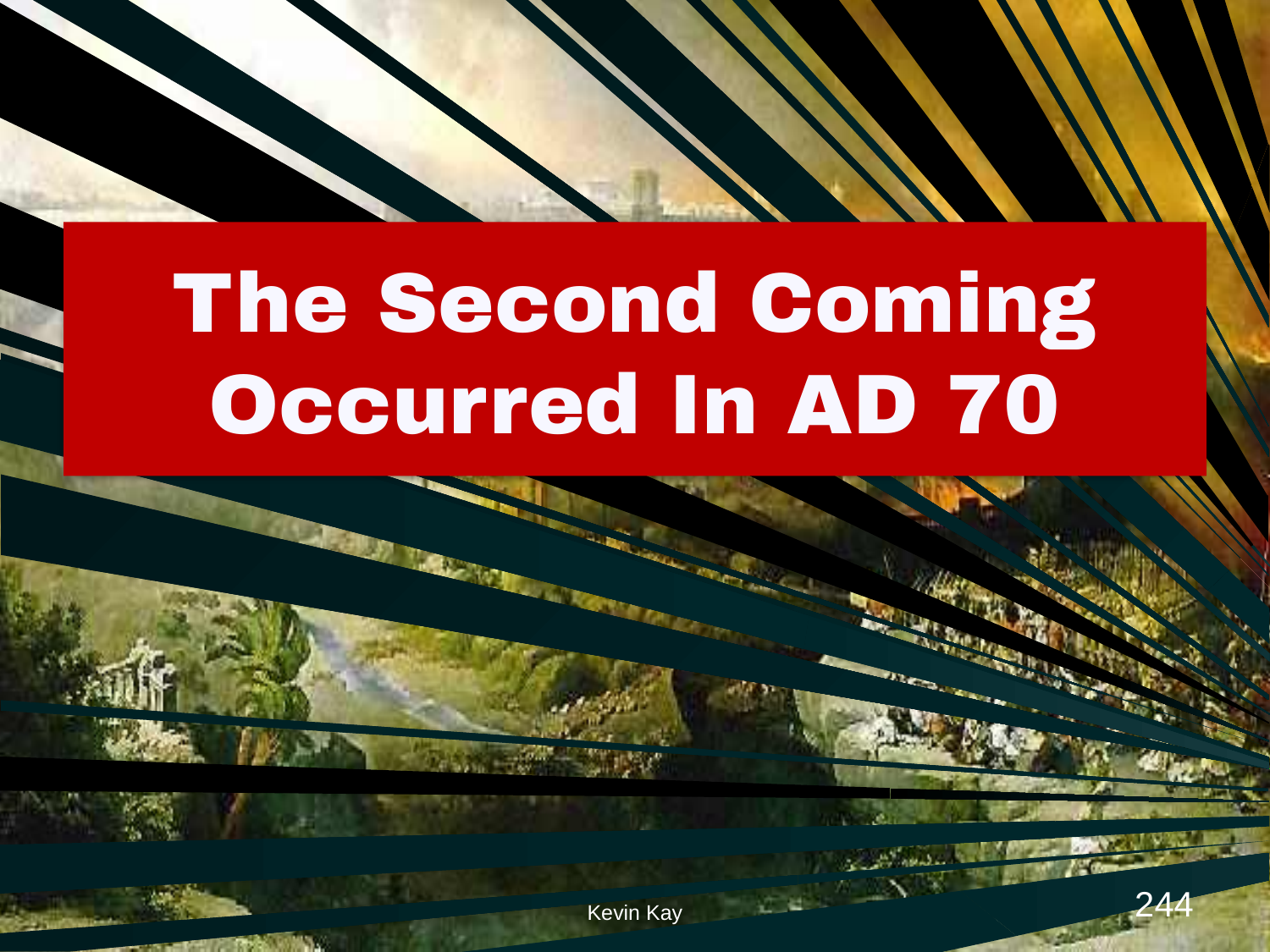

# The Second Coming Occurred In AD 70

244
Kevin Kay